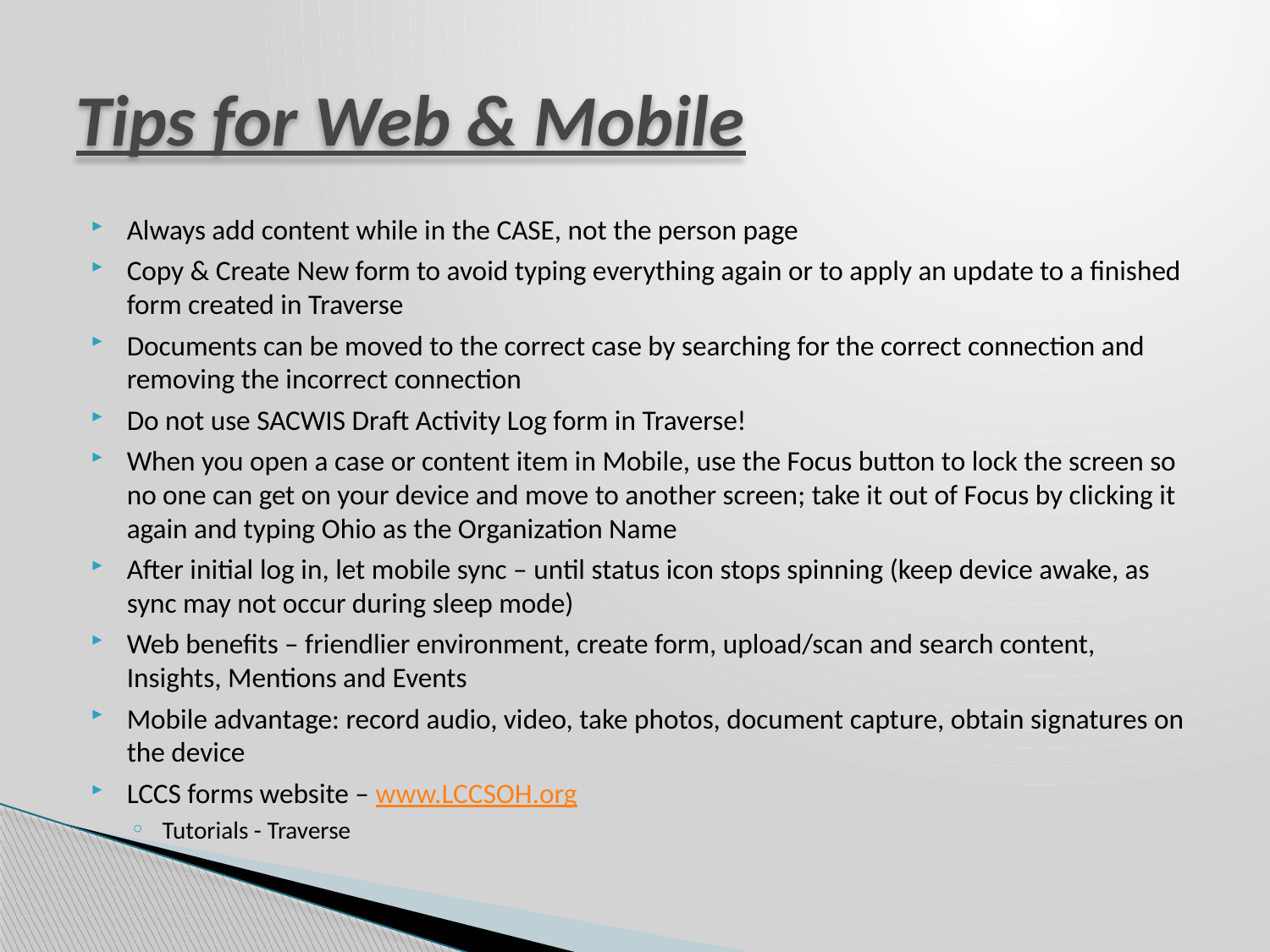

# Tips for Web & Mobile
Always add content while in the CASE, not the person page
Copy & Create New form to avoid typing everything again or to apply an update to a finished form created in Traverse
Documents can be moved to the correct case by searching for the correct connection and removing the incorrect connection
Do not use SACWIS Draft Activity Log form in Traverse!
When you open a case or content item in Mobile, use the Focus button to lock the screen so no one can get on your device and move to another screen; take it out of Focus by clicking it again and typing Ohio as the Organization Name
After initial log in, let mobile sync – until status icon stops spinning (keep device awake, as sync may not occur during sleep mode)
Web benefits – friendlier environment, create form, upload/scan and search content, Insights, Mentions and Events
Mobile advantage: record audio, video, take photos, document capture, obtain signatures on the device
LCCS forms website – www.LCCSOH.org
Tutorials - Traverse